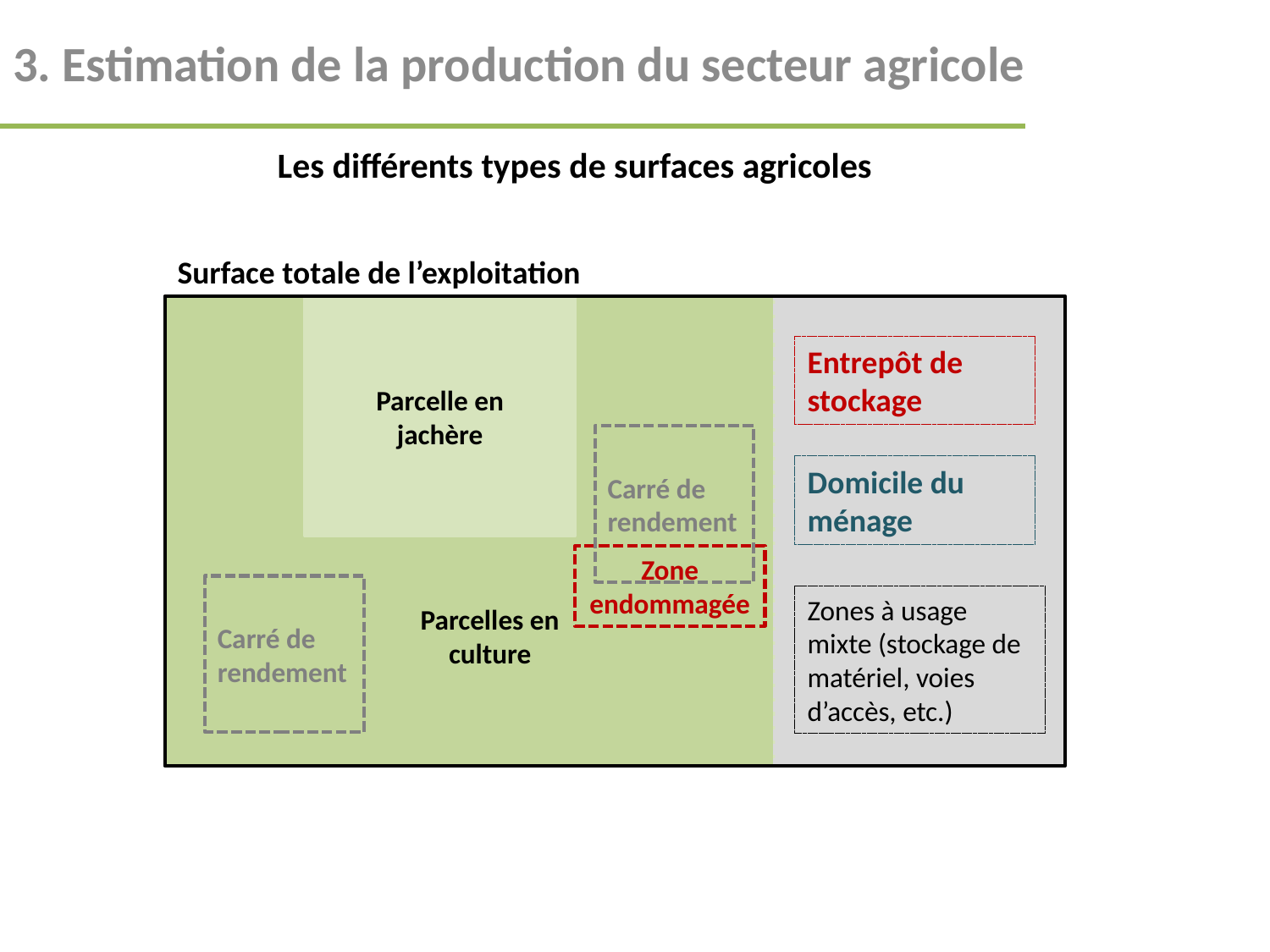

3. Estimation de la production du secteur agricole

Les différents types de surfaces agricoles
Surface totale de l’exploitation

Entrepôt de stockage
Parcelle en jachère

Carré de rendement

Domicile du ménage
Zone endommagée

Carré de rendement

Zones à usage mixte (stockage de matériel, voies d’accès, etc.)
Parcelles en culture